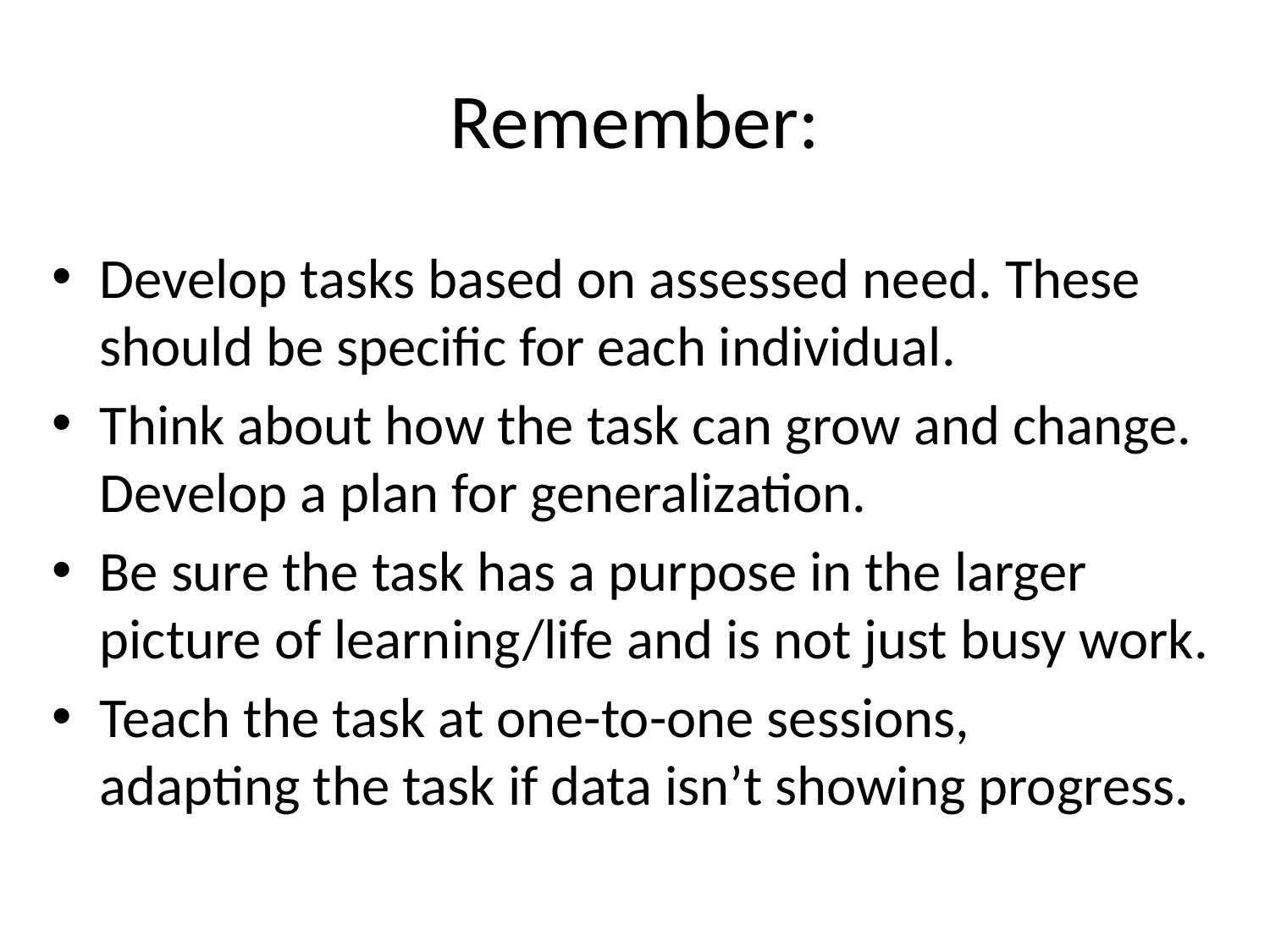

# Remember:
Develop tasks based on assessed need. These should be specific for each individual.
Think about how the task can grow and change. Develop a plan for generalization.
Be sure the task has a purpose in the larger picture of learning/life and is not just busy work.
Teach the task at one-to-one sessions,     adapting the task if data isn’t showing progress.